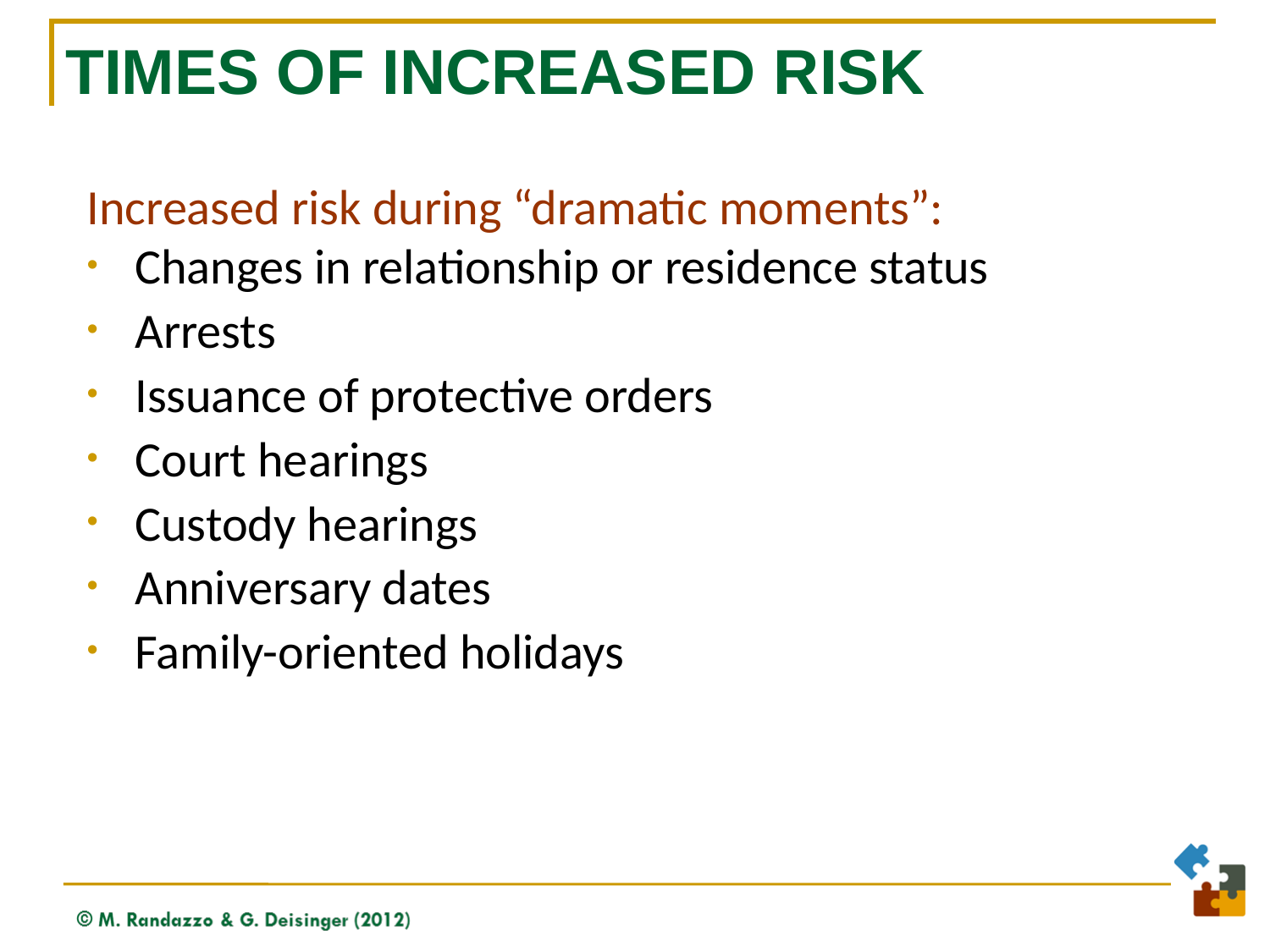

# Times of Increased Risk
Increased risk during “dramatic moments”:
Changes in relationship or residence status
Arrests
Issuance of protective orders
Court hearings
Custody hearings
Anniversary dates
Family-oriented holidays